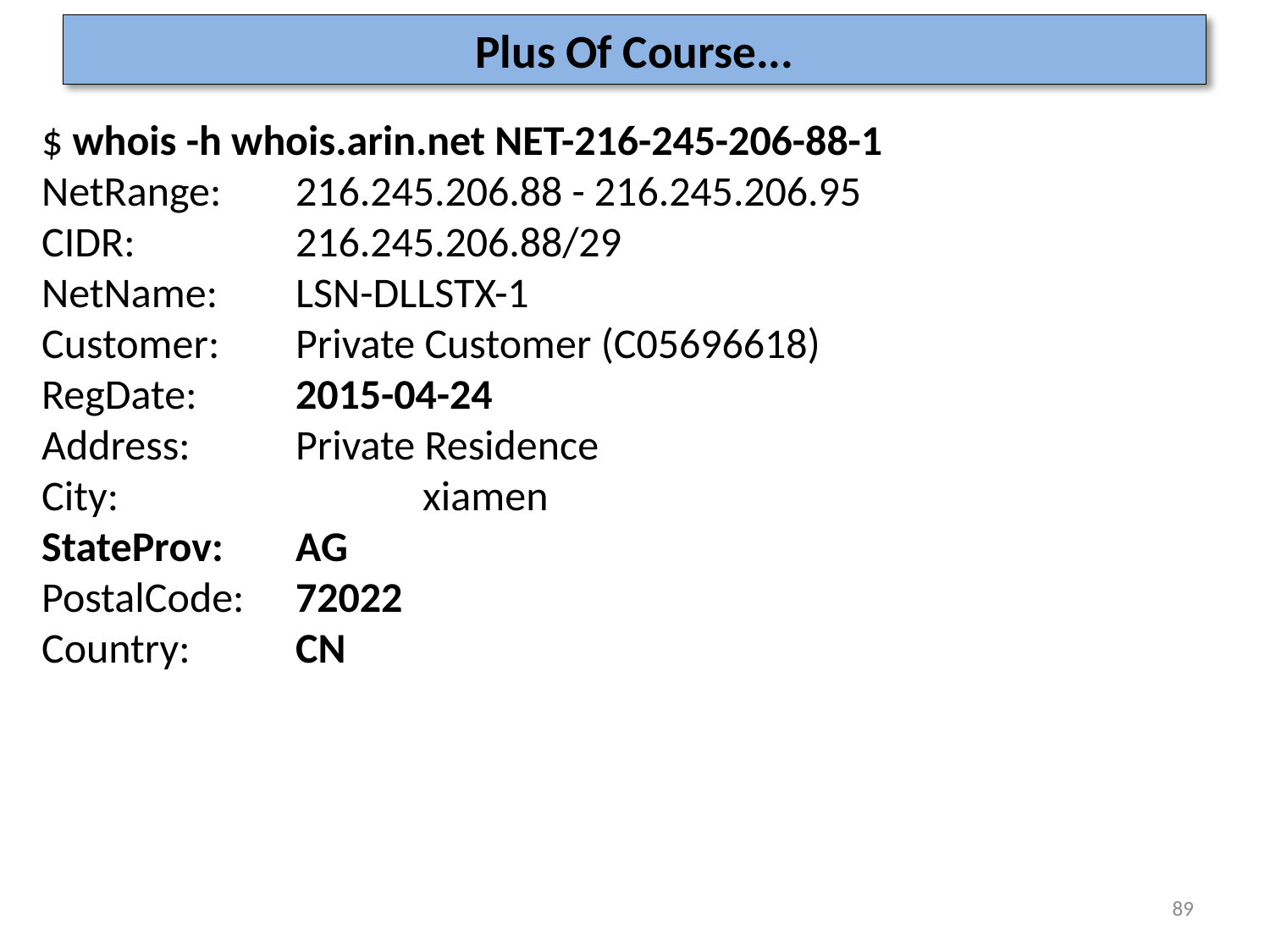

# Plus Of Course...
$ whois -h whois.arin.net NET-216-245-206-88-1
NetRange:       	216.245.206.88 - 216.245.206.95
CIDR:           	216.245.206.88/29
NetName:        	LSN-DLLSTX-1
Customer:       	Private Customer (C05696618)
RegDate:        	2015-04-24
Address:        	Private Residence
City:           		xiamen
StateProv:      	AG
PostalCode:     	72022
Country:        	CN

89